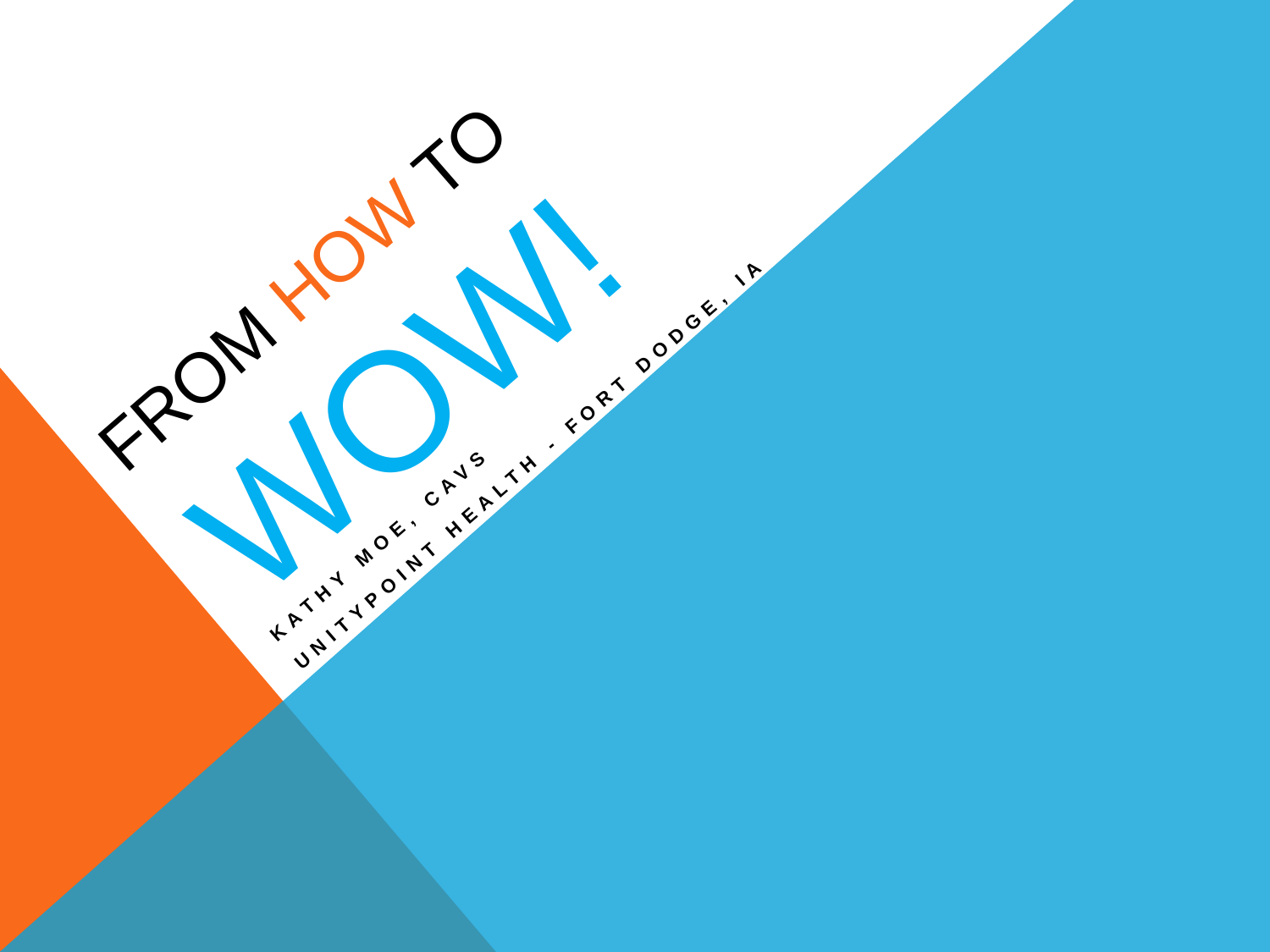

# From How to WOW!
Kathy Moe, CAVS
UnityPoint Health - Fort Dodge, IA